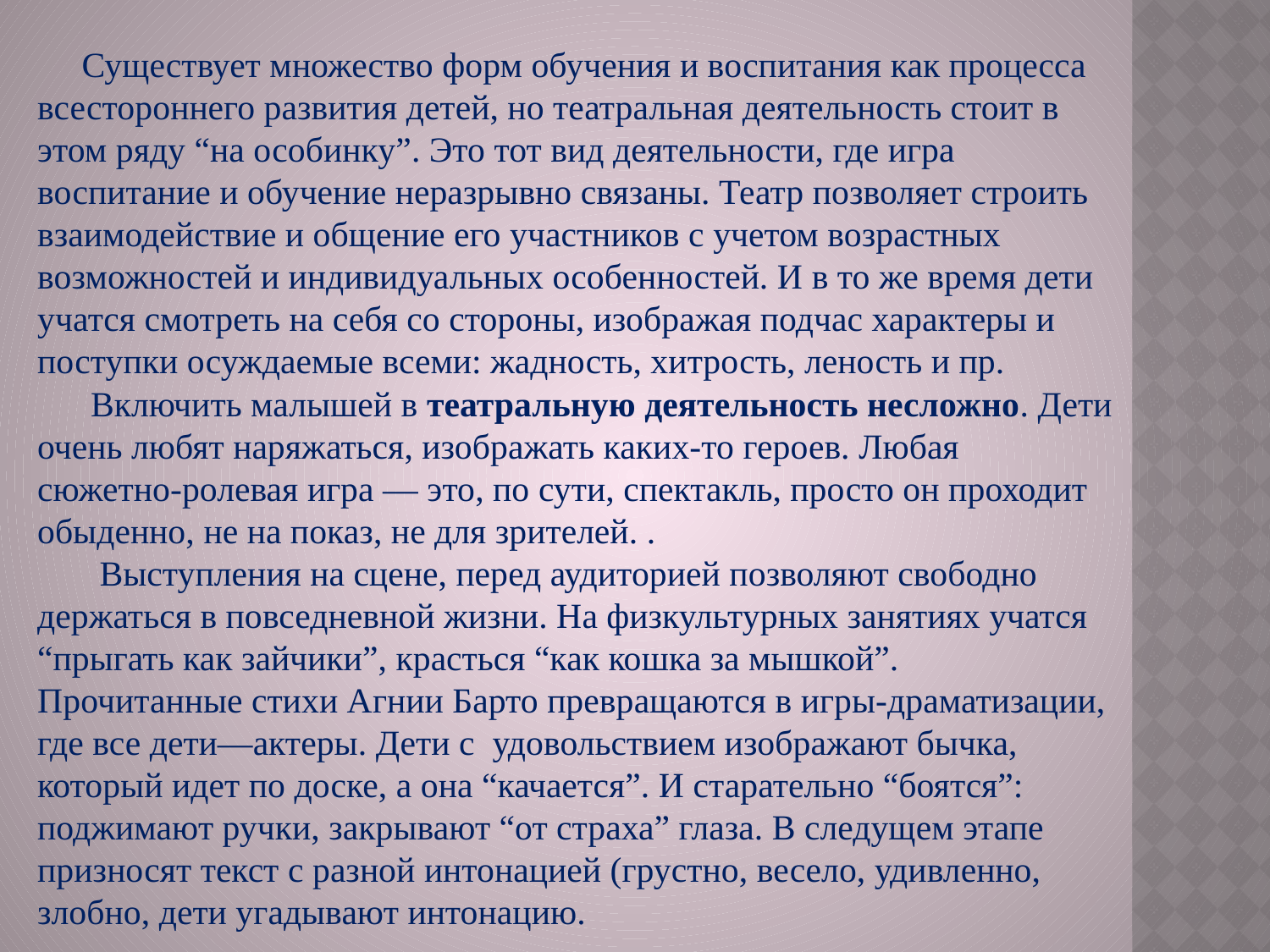

Существует множество форм обучения и воспитания как процесса всестороннего развития детей, но театральная деятельность стоит в этом ряду “на особинку”. Это тот вид деятельности, где игра воспитание и обучение неразрывно связаны. Театр позволяет строить взаимодействие и общение его участников с учетом возрастных возможностей и индивидуальных особенностей. И в то же время дети учатся смотреть на себя со стороны, изображая подчас характеры и поступки осуждаемые всеми: жадность, хитрость, леность и пр.
      Включить малышей в театральную деятельность несложно. Дети очень любят наряжаться, изображать каких-то героев. Любая сюжетно-ролевая игра — это, по сути, спектакль, просто он проходит обыденно, не на показ, не для зрителей. .
       Выступления на сцене, перед аудиторией позволяют свободно держаться в повседневной жизни. На физкультурных занятиях учатся “прыгать как зайчики”, красться “как кошка за мышкой”. Прочитанные стихи Агнии Барто превращаются в игры-драматизации, где все дети—актеры. Дети с  удовольствием изображают бычка, который идет по доске, а она “качается”. И старательно “боятся”: поджимают ручки, закрывают “от страха” глаза. В следущем этапе призносят текст с разной интонацией (грустно, весело, удивленно, злобно, дети угадывают интонацию.